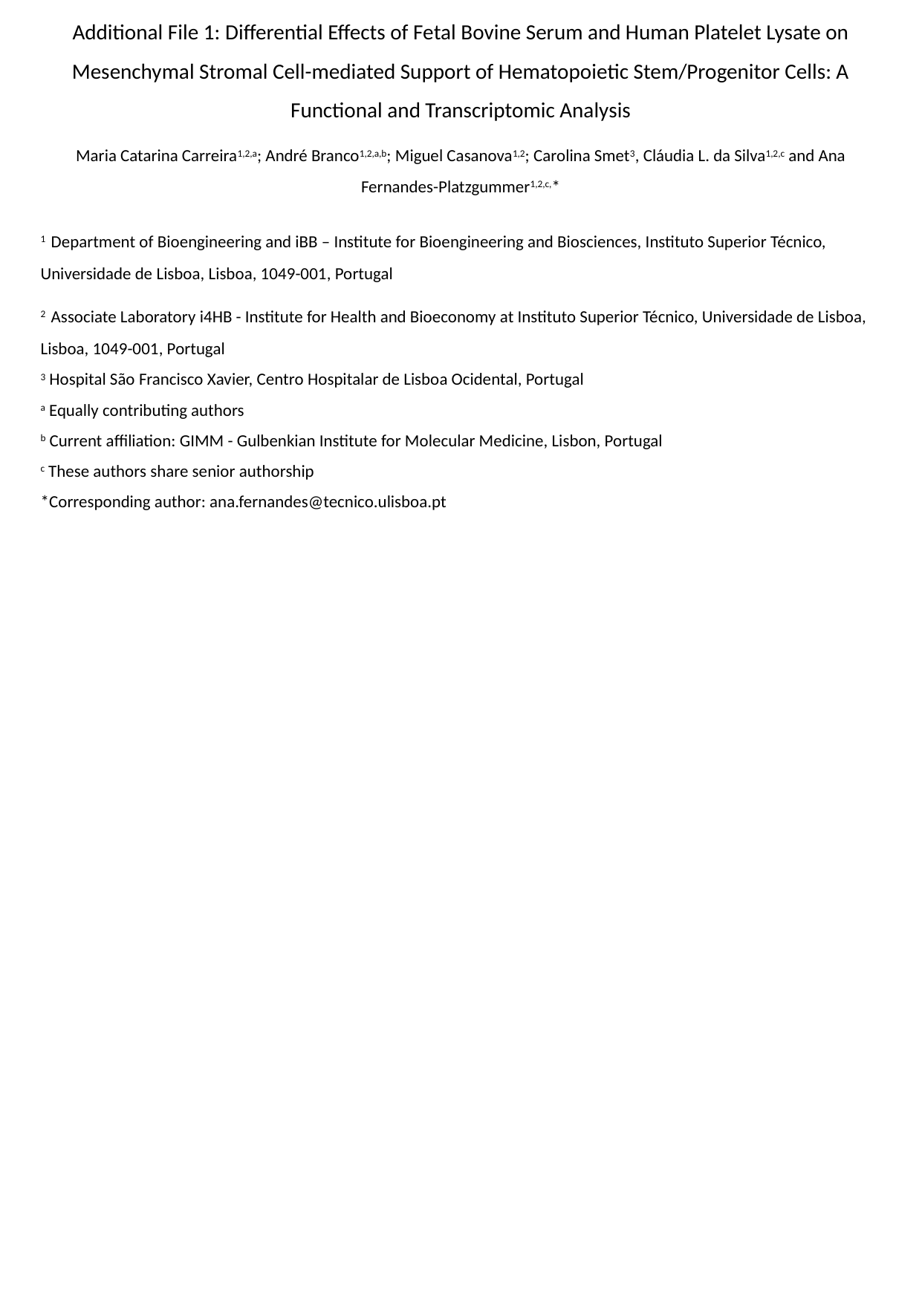

Additional File 1: Differential Effects of Fetal Bovine Serum and Human Platelet Lysate on Mesenchymal Stromal Cell-mediated Support of Hematopoietic Stem/Progenitor Cells: A Functional and Transcriptomic Analysis
Maria Catarina Carreira1,2,a; André Branco1,2,a,b; Miguel Casanova1,2; Carolina Smet3, Cláudia L. da Silva1,2,c and Ana Fernandes-Platzgummer1,2,c,*
1 Department of Bioengineering and iBB – Institute for Bioengineering and Biosciences, Instituto Superior Técnico, Universidade de Lisboa, Lisboa, 1049-001, Portugal
2 Associate Laboratory i4HB - Institute for Health and Bioeconomy at Instituto Superior Técnico, Universidade de Lisboa, Lisboa, 1049-001, Portugal
3 Hospital São Francisco Xavier, Centro Hospitalar de Lisboa Ocidental, Portugal
a Equally contributing authors
b Current affiliation: GIMM - Gulbenkian Institute for Molecular Medicine, Lisbon, Portugal
c These authors share senior authorship
*Corresponding author: ana.fernandes@tecnico.ulisboa.pt